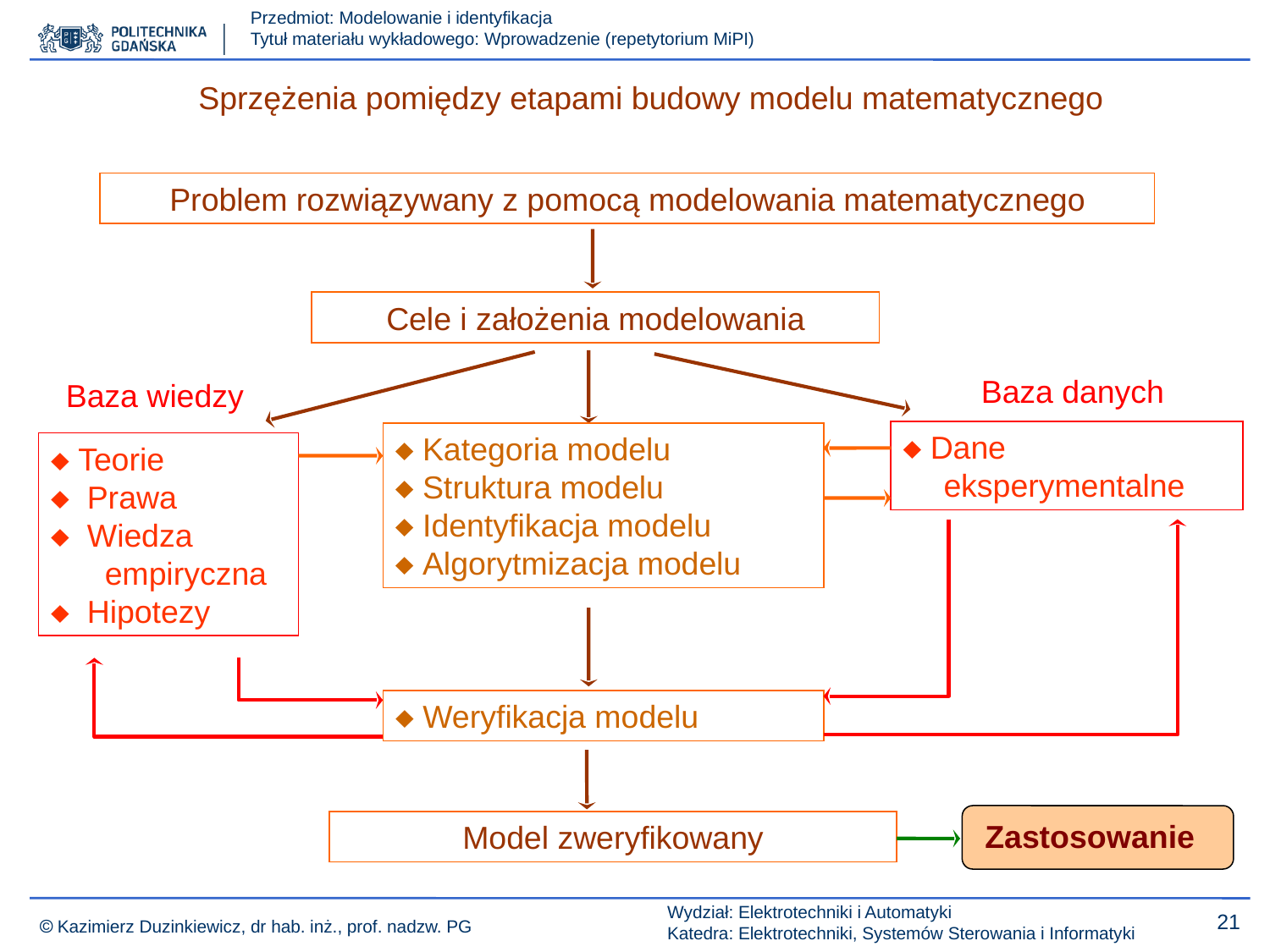

Sprzężenia pomiędzy etapami budowy modelu matematycznego
Problem rozwiązywany z pomocą modelowania matematycznego

Cele i założenia modelowania

Baza danych
Baza wiedzy
♦ Dane eksperymentalne
♦ Kategoria modelu
♦ Struktura modelu
♦ Identyfikacja modelu
♦ Algorytmizacja modelu
♦ Teorie
♦  Prawa
♦  Wiedza        empiryczna
♦  Hipotezy

♦ Weryfikacja modelu

Zastosowanie
Model zweryfikowany